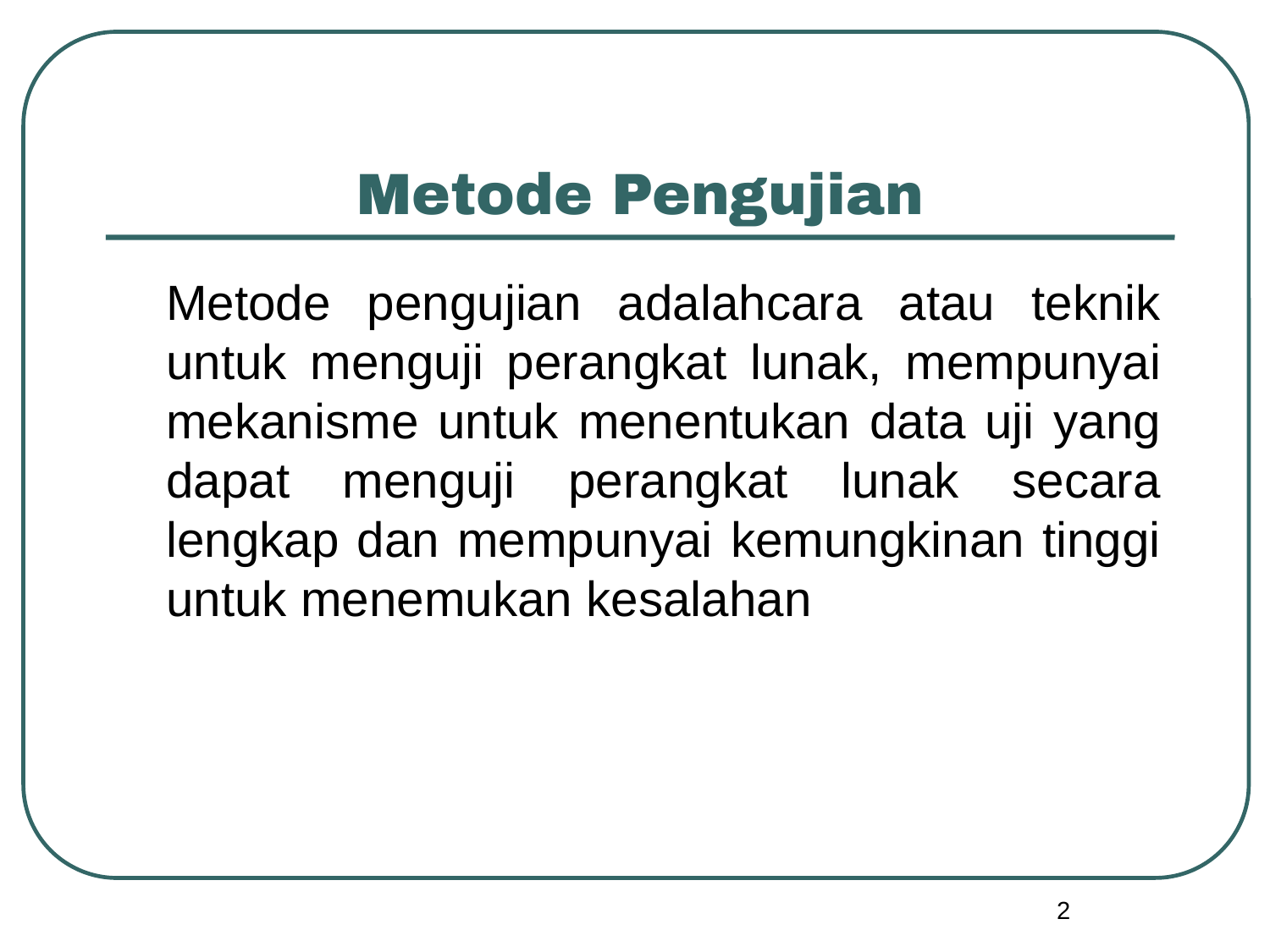

# Metode Pengujian
	Metode pengujian adalahcara atau teknik untuk menguji perangkat lunak, mempunyai mekanisme untuk menentukan data uji yang dapat menguji perangkat lunak secara lengkap dan mempunyai kemungkinan tinggi untuk menemukan kesalahan

2